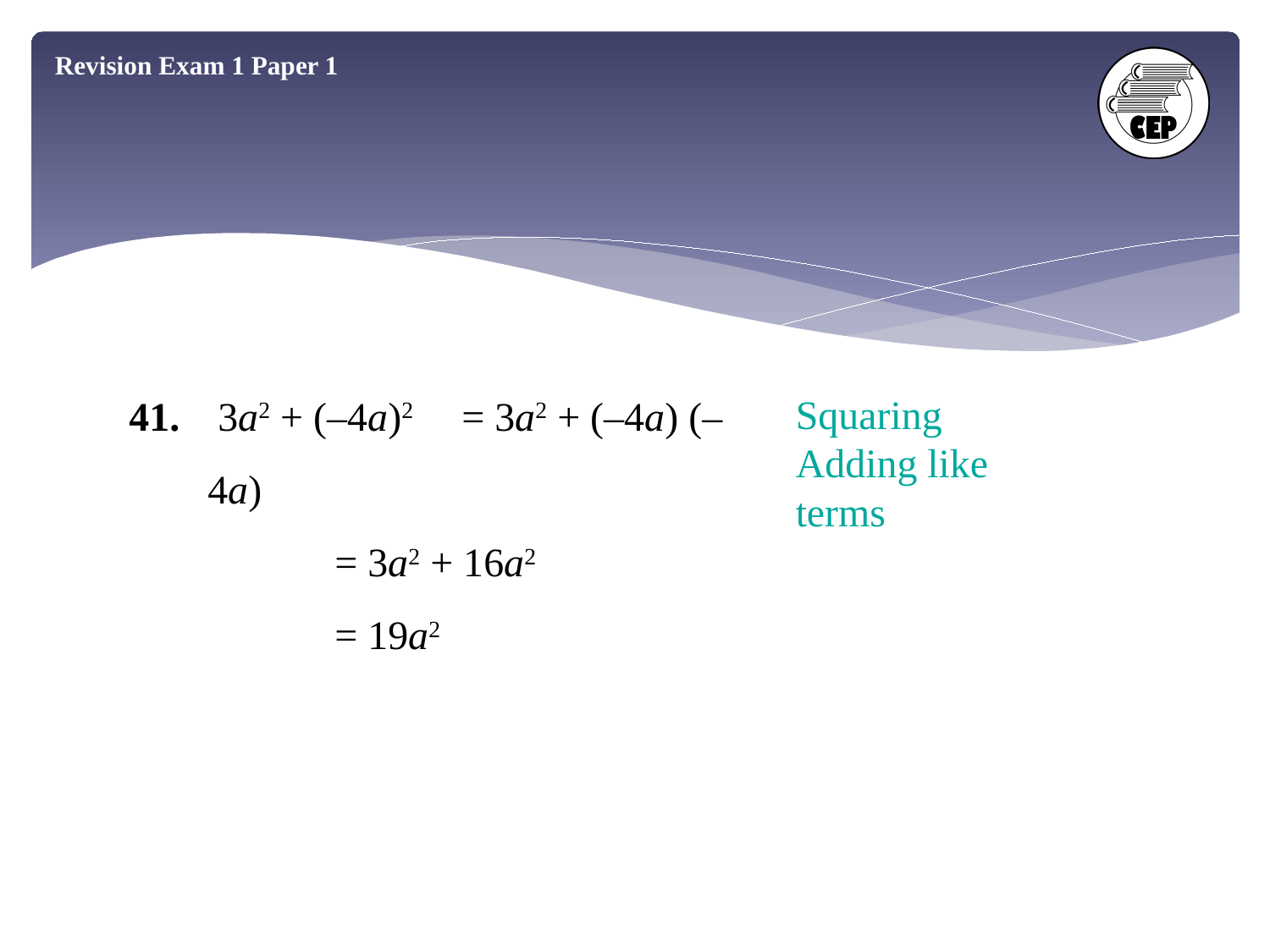

Revision Exam 1 Paper 1
41.	 3a2 + (–4a)2	= 3a2 + (–4a) (–4a)
		= 3a2 + 16a2
		= 19a2
Squaring
Adding like
terms